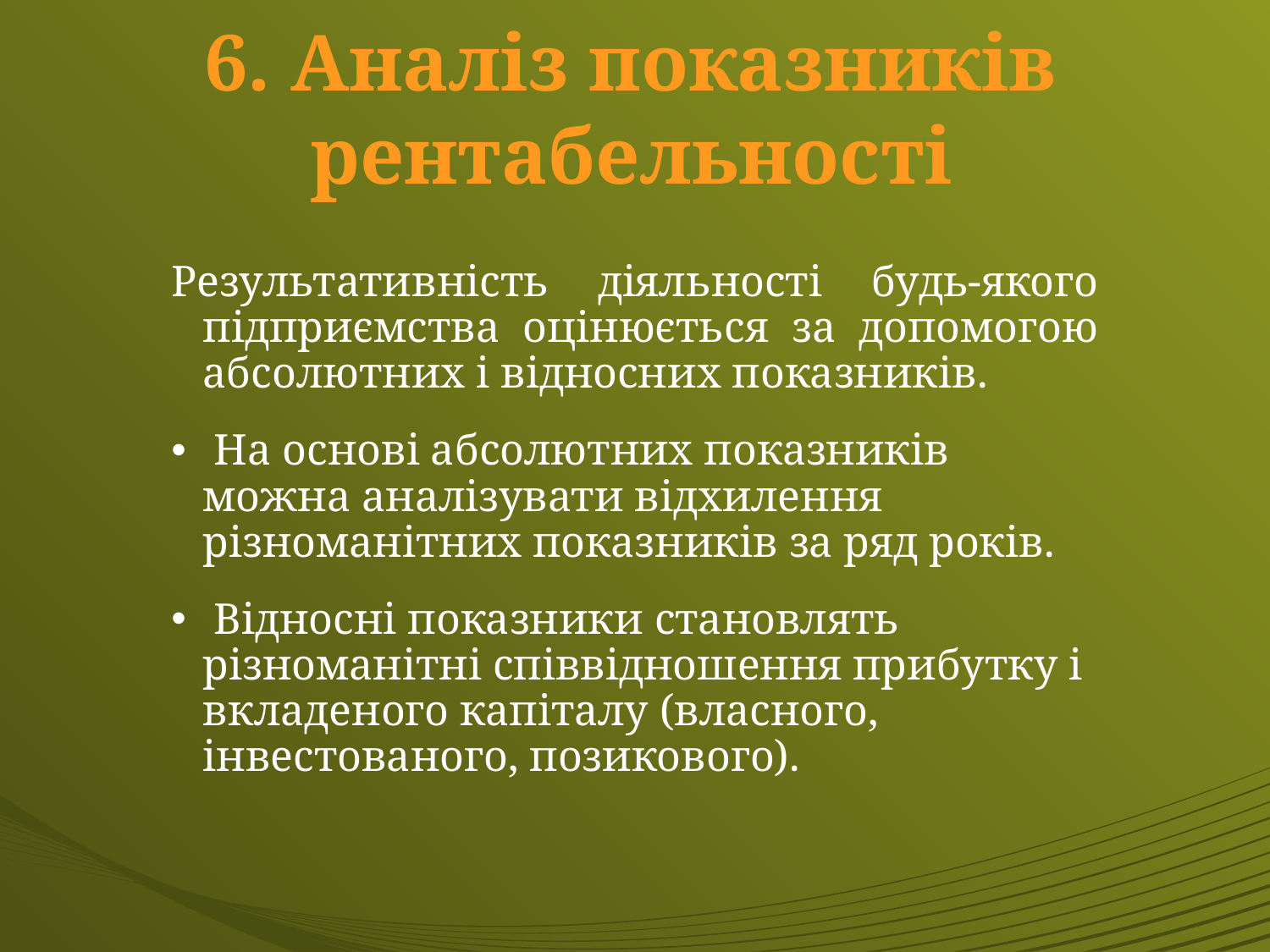

6. Аналіз показників рентабельності
Результативність діяльності будь-якого підприємства оцінюється за допомогою абсолютних і відносних показників.
 На основі абсолютних показників можна аналізувати відхилення різноманітних показників за ряд років.
 Відносні показники становлять різноманітні співвідношення прибутку і вкладеного капіталу (власного, інвестованого, позикового).